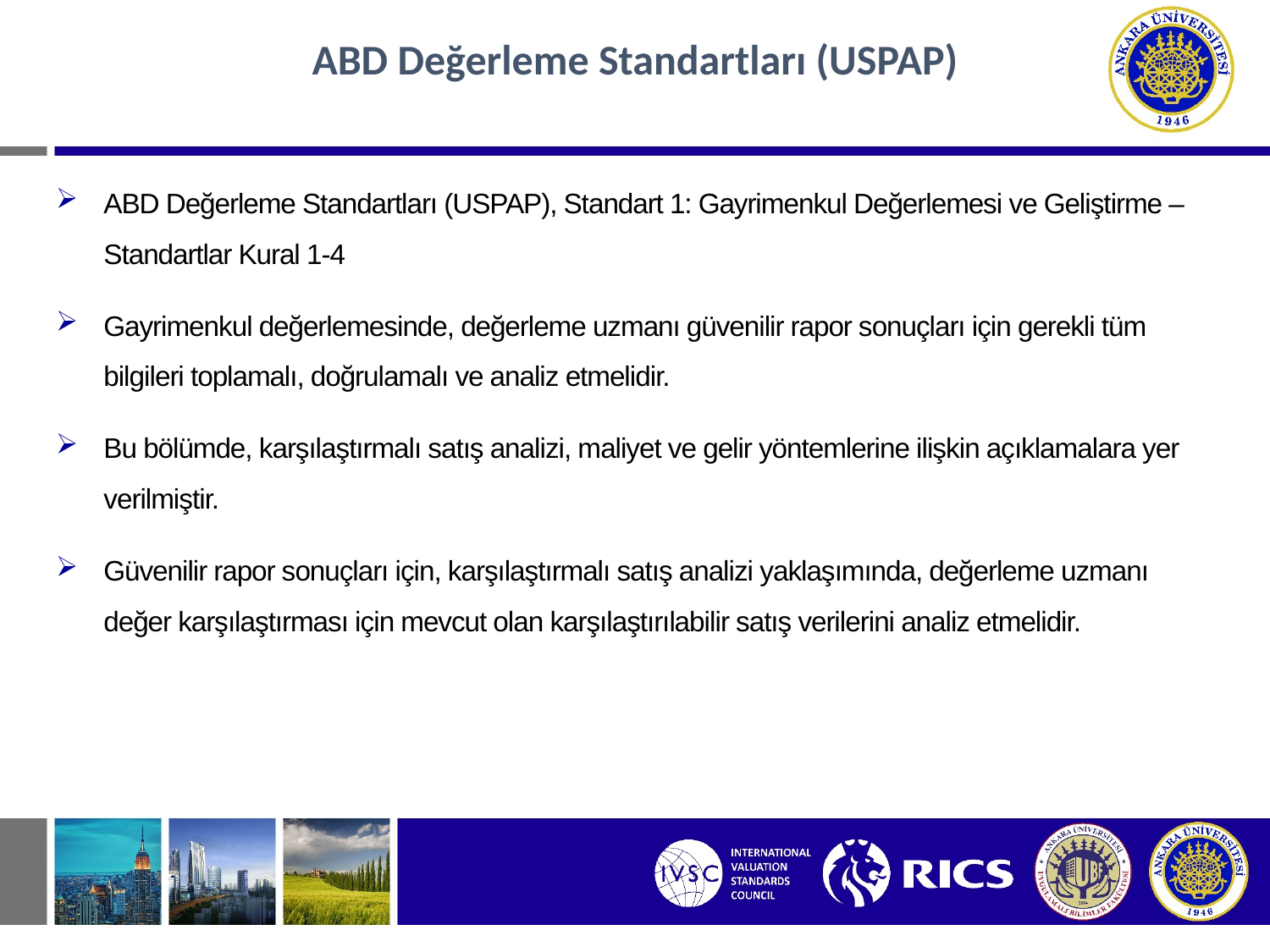

#
ABD Değerleme Standartları (USPAP)
ABD Değerleme Standartları (USPAP), Standart 1: Gayrimenkul Değerlemesi ve Geliştirme – Standartlar Kural 1-4
Gayrimenkul değerlemesinde, değerleme uzmanı güvenilir rapor sonuçları için gerekli tüm bilgileri toplamalı, doğrulamalı ve analiz etmelidir.
Bu bölümde, karşılaştırmalı satış analizi, maliyet ve gelir yöntemlerine ilişkin açıklamalara yer verilmiştir.
Güvenilir rapor sonuçları için, karşılaştırmalı satış analizi yaklaşımında, değerleme uzmanı değer karşılaştırması için mevcut olan karşılaştırılabilir satış verilerini analiz etmelidir.